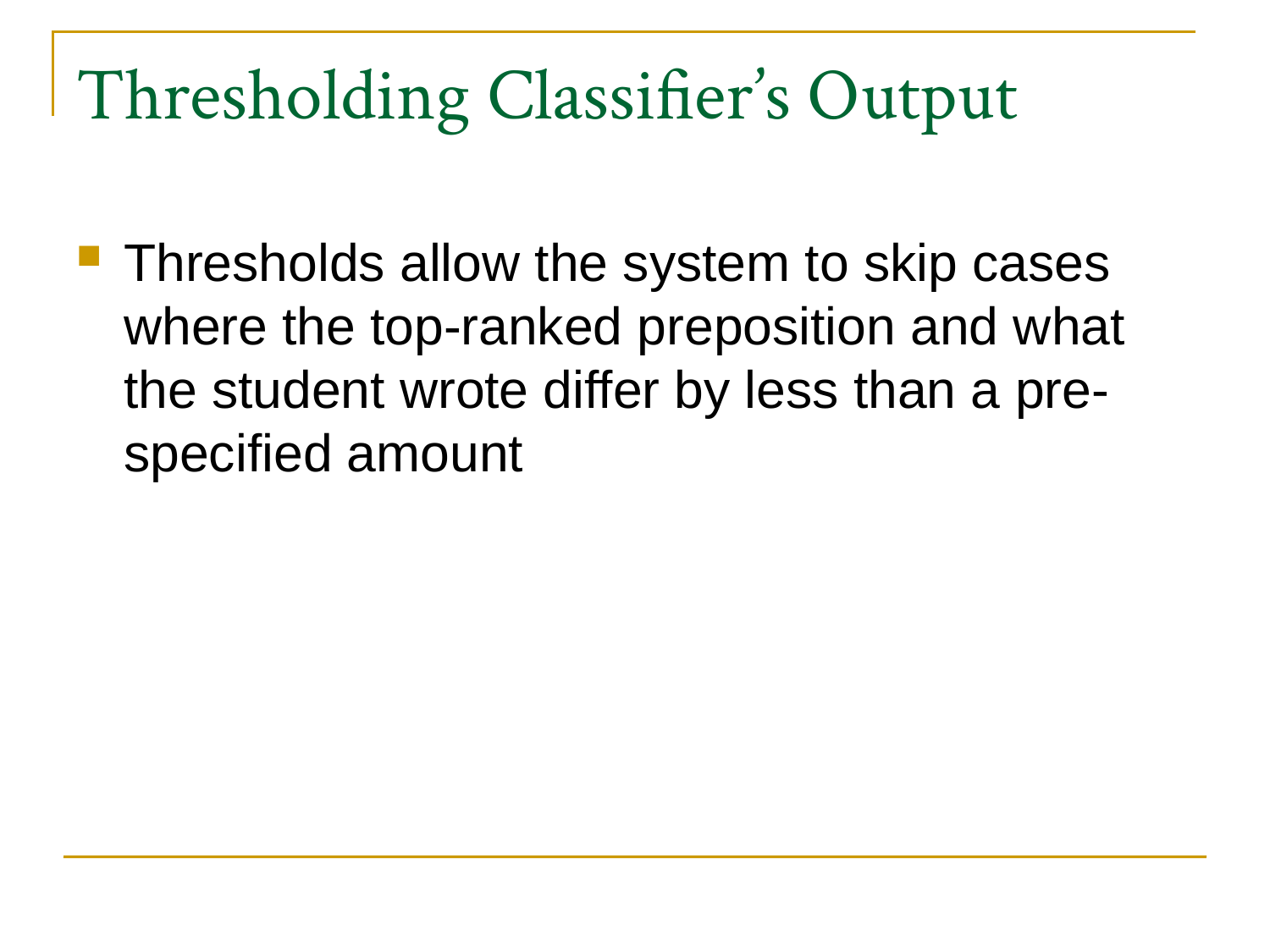

# Thresholding Classifier’s Output
Thresholds allow the system to skip cases where the top-ranked preposition and what the student wrote differ by less than a pre-specified amount